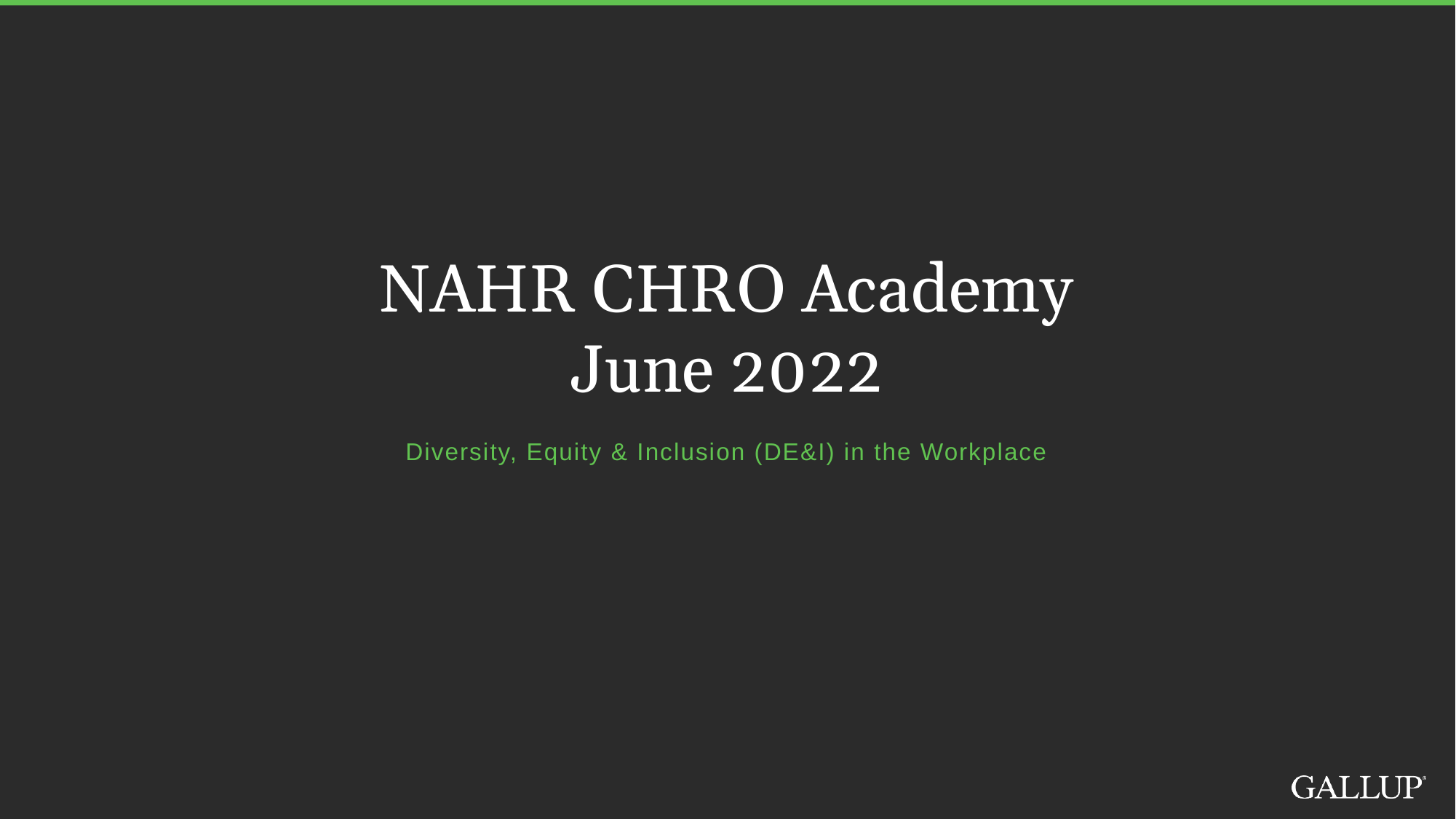

# NAHR CHRO Academy June 2022
Diversity, Equity & Inclusion (DE&I) in the Workplace